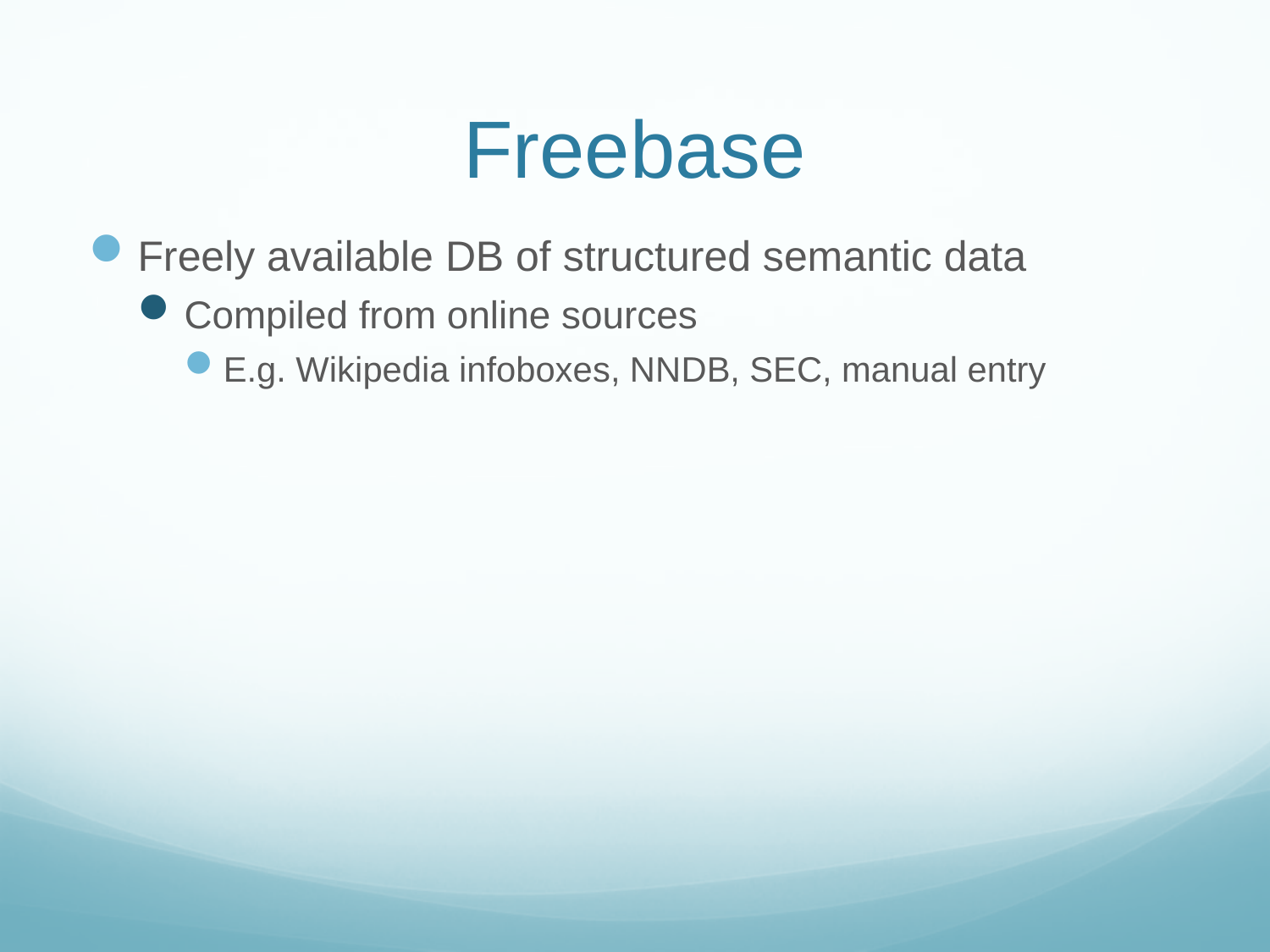

# Freebase
Freely available DB of structured semantic data
Compiled from online sources
E.g. Wikipedia infoboxes, NNDB, SEC, manual entry